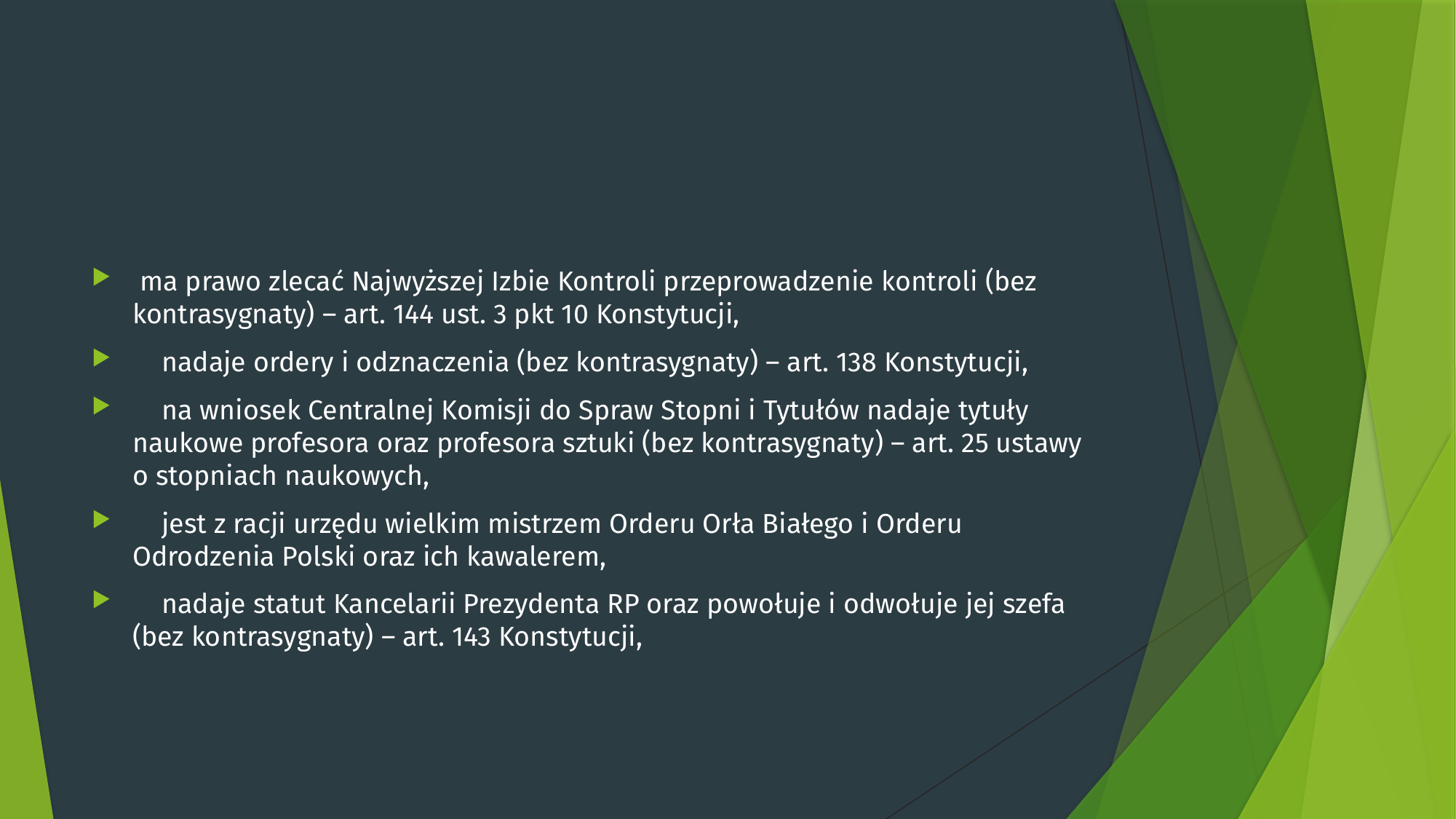

#
 ma prawo zlecać Najwyższej Izbie Kontroli przeprowadzenie kontroli (bez kontrasygnaty) – art. 144 ust. 3 pkt 10 Konstytucji,
    nadaje ordery i odznaczenia (bez kontrasygnaty) – art. 138 Konstytucji,
    na wniosek Centralnej Komisji do Spraw Stopni i Tytułów nadaje tytuły naukowe profesora oraz profesora sztuki (bez kontrasygnaty) – art. 25 ustawy o stopniach naukowych,
    jest z racji urzędu wielkim mistrzem Orderu Orła Białego i Orderu Odrodzenia Polski oraz ich kawalerem,
    nadaje statut Kancelarii Prezydenta RP oraz powołuje i odwołuje jej szefa (bez kontrasygnaty) – art. 143 Konstytucji,